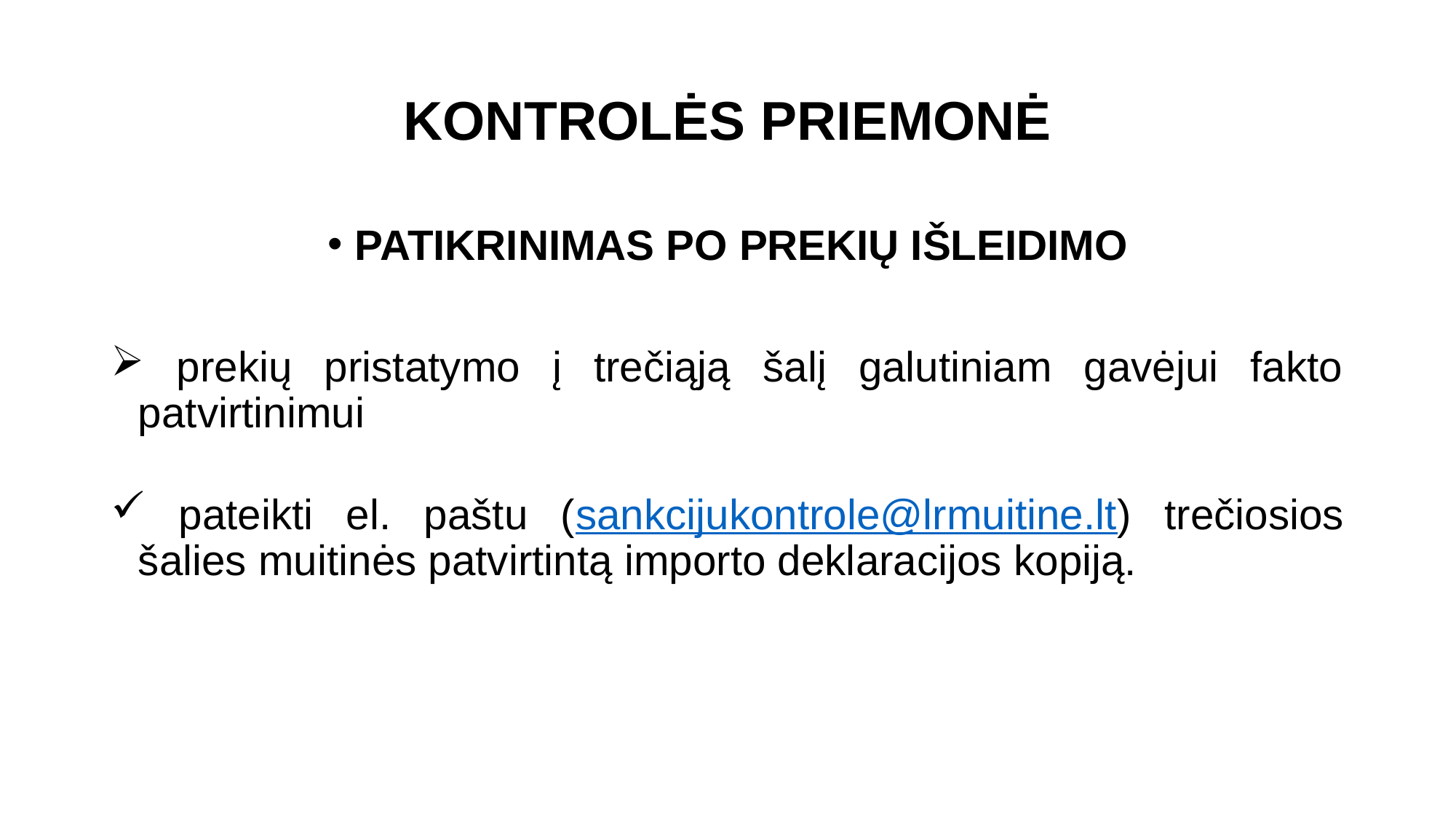

# KONTROLĖS PRIEMONĖ
PATIKRINIMAS PO PREKIŲ IŠLEIDIMO

 prekių pristatymo į trečiąją šalį galutiniam gavėjui fakto patvirtinimui

 pateikti el. paštu (sankcijukontrole@lrmuitine.lt) trečiosios šalies muitinės patvirtintą importo deklaracijos kopiją.